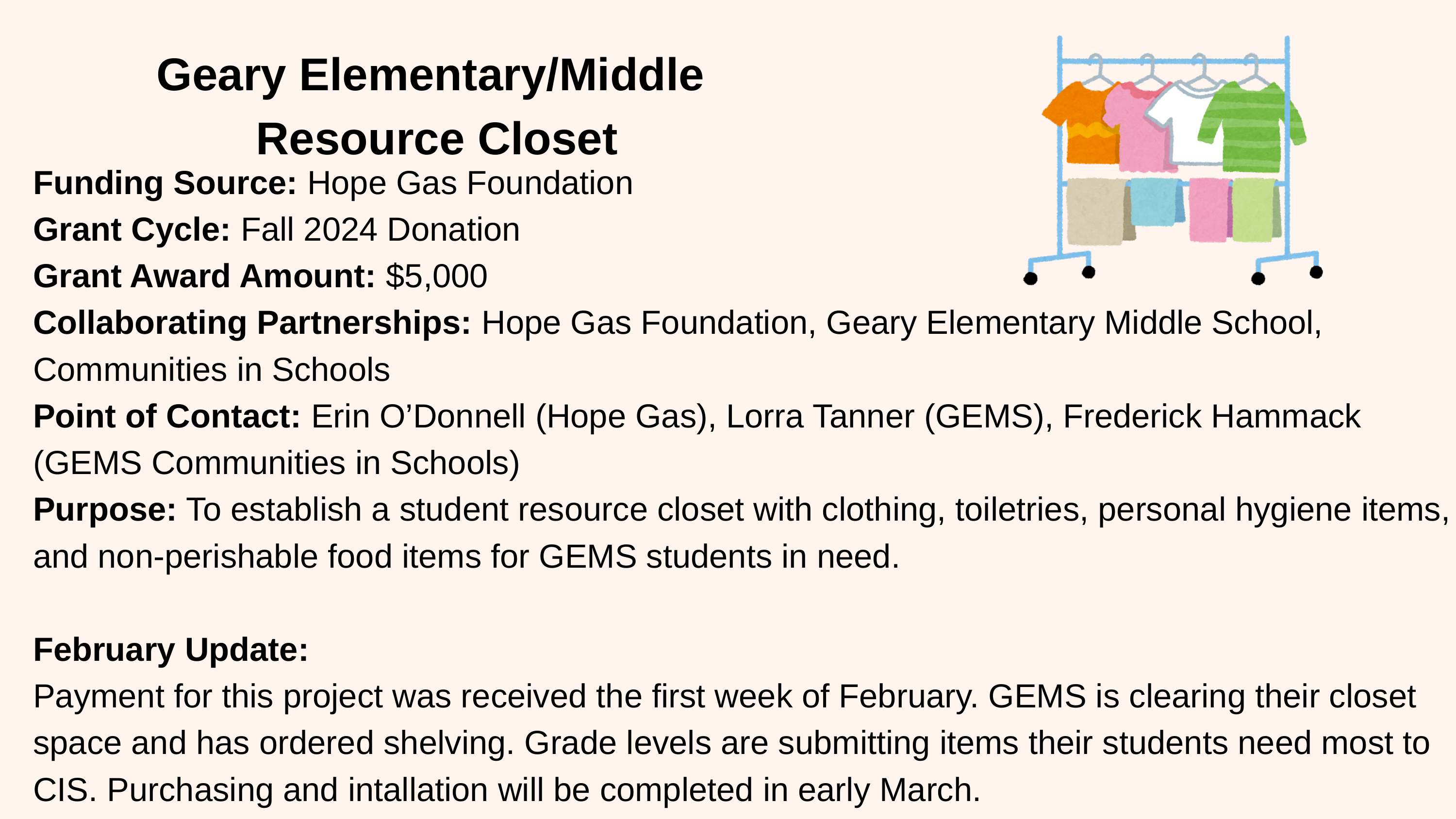

Geary Elementary/Middle
 Resource Closet
Funding Source: Hope Gas Foundation
Grant Cycle: Fall 2024 Donation
Grant Award Amount: $5,000
Collaborating Partnerships: Hope Gas Foundation, Geary Elementary Middle School, Communities in Schools
Point of Contact: Erin O’Donnell (Hope Gas), Lorra Tanner (GEMS), Frederick Hammack (GEMS Communities in Schools)
Purpose: To establish a student resource closet with clothing, toiletries, personal hygiene items, and non-perishable food items for GEMS students in need.

February Update:
Payment for this project was received the first week of February. GEMS is clearing their closet space and has ordered shelving. Grade levels are submitting items their students need most to CIS. Purchasing and intallation will be completed in early March.